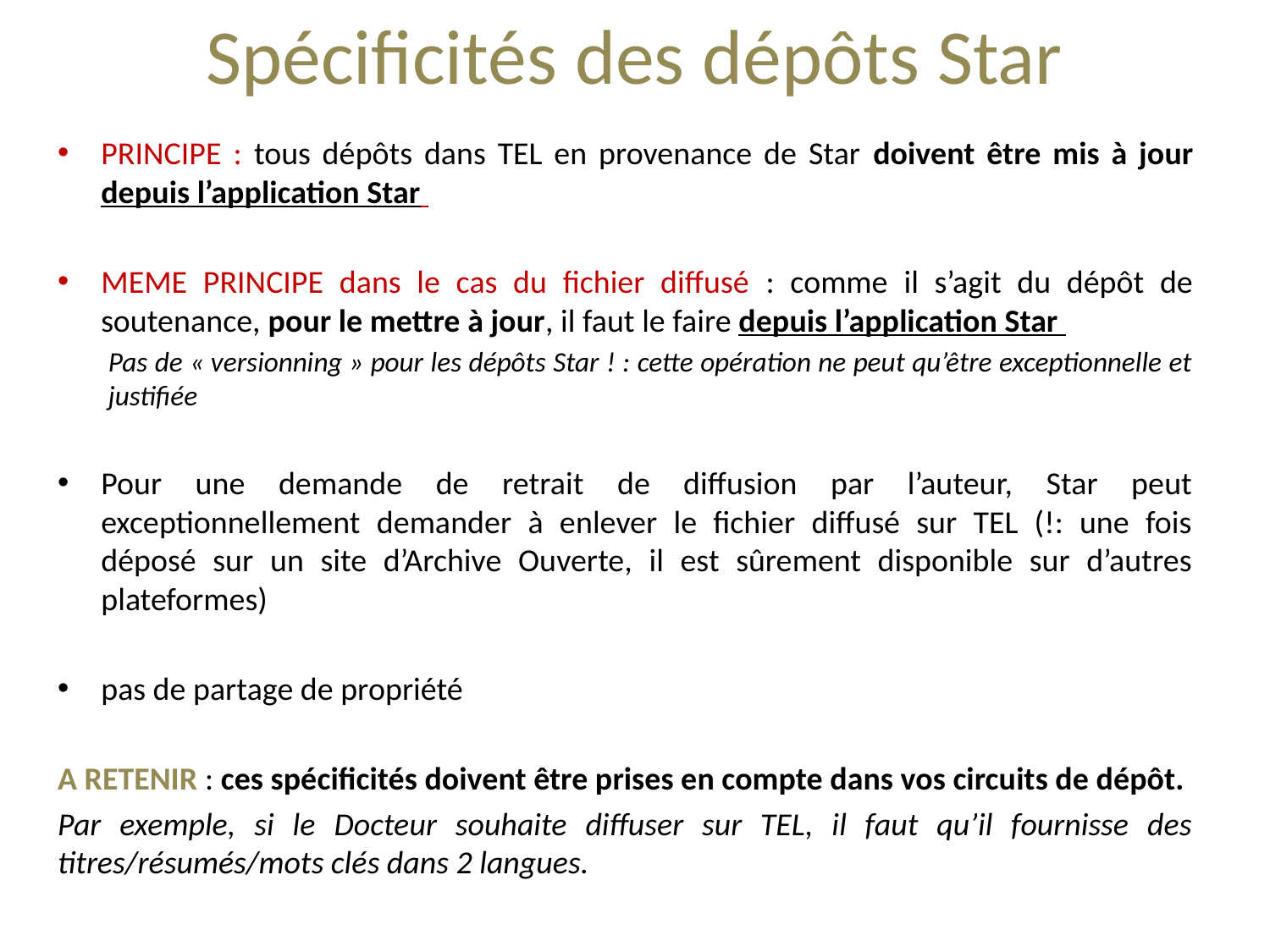

# Spécificités des dépôts Star
PRINCIPE : tous dépôts dans TEL en provenance de Star doivent être mis à jour depuis l’application Star

MEME PRINCIPE dans le cas du fichier diffusé : comme il s’agit du dépôt de soutenance, pour le mettre à jour, il faut le faire depuis l’application Star
Pas de « versionning » pour les dépôts Star ! : cette opération ne peut qu’être exceptionnelle et justifiée

Pour une demande de retrait de diffusion par l’auteur, Star peut exceptionnellement demander à enlever le fichier diffusé sur TEL (!: une fois déposé sur un site d’Archive Ouverte, il est sûrement disponible sur d’autres plateformes)

pas de partage de propriété

A RETENIR : ces spécificités doivent être prises en compte dans vos circuits de dépôt.
Par exemple, si le Docteur souhaite diffuser sur TEL, il faut qu’il fournisse des titres/résumés/mots clés dans 2 langues.